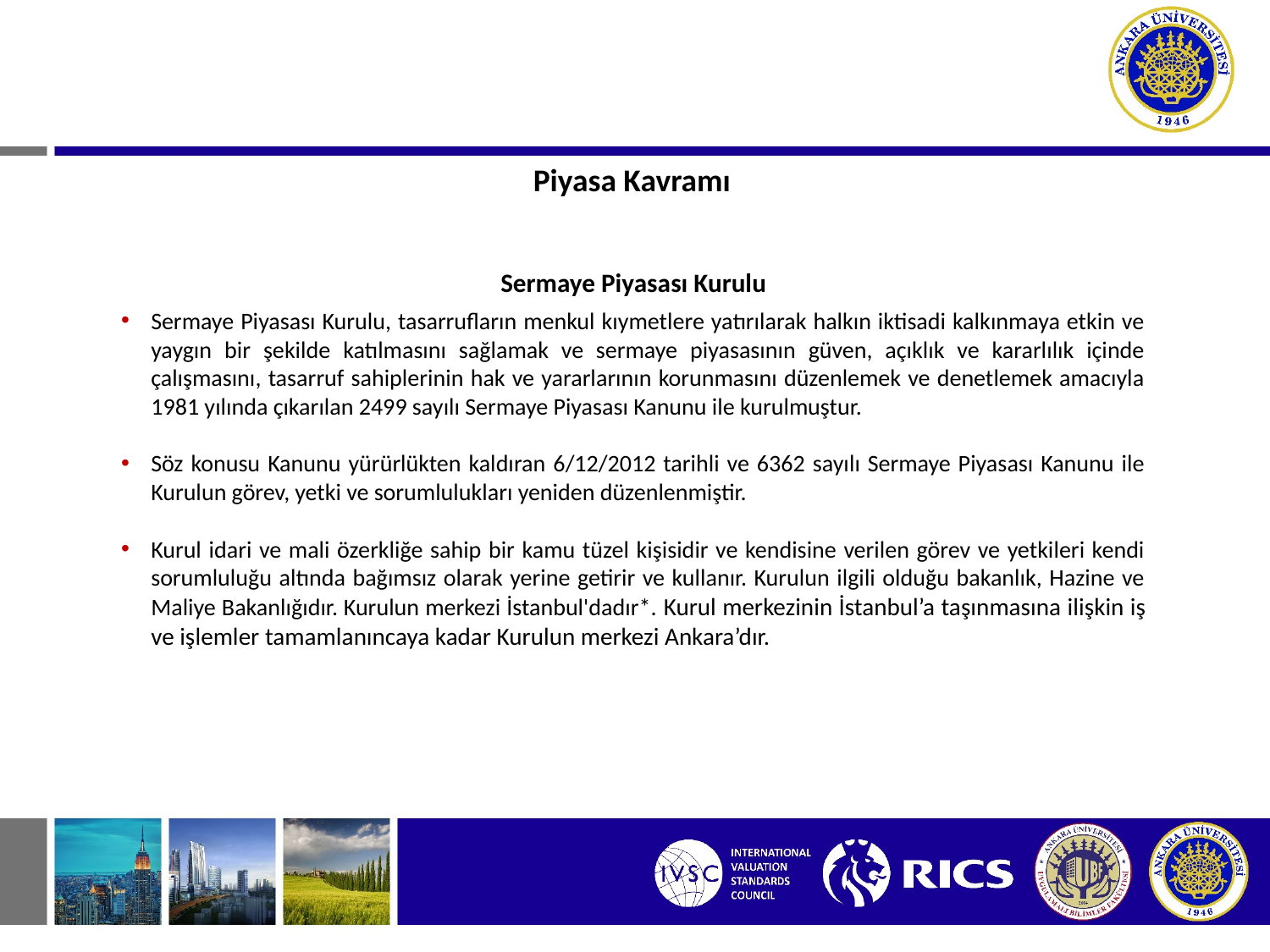

Piyasa Kavramı
Sermaye Piyasası Kurulu
Sermaye Piyasası Kurulu, tasarrufların menkul kıymetlere yatırılarak halkın iktisadi kalkınmaya etkin ve yaygın bir şekilde katılmasını sağlamak ve sermaye piyasasının güven, açıklık ve kararlılık içinde çalışmasını, tasarruf sahiplerinin hak ve yararlarının korunmasını düzenlemek ve denetlemek amacıyla 1981 yılında çıkarılan 2499 sayılı Sermaye Piyasası Kanunu ile kurulmuştur.

Söz konusu Kanunu yürürlükten kaldıran 6/12/2012 tarihli ve 6362 sayılı Sermaye Piyasası Kanunu ile Kurulun görev, yetki ve sorumlulukları yeniden düzenlenmiştir.

Kurul idari ve mali özerkliğe sahip bir kamu tüzel kişisidir ve kendisine verilen görev ve yetkileri kendi sorumluluğu altında bağımsız olarak yerine getirir ve kullanır. Kurulun ilgili olduğu bakanlık, Hazine ve Maliye Bakanlığıdır. Kurulun merkezi İstanbul'dadır*. Kurul merkezinin İstanbul’a taşınmasına ilişkin iş ve işlemler tamamlanıncaya kadar Kurulun merkezi Ankara’dır.